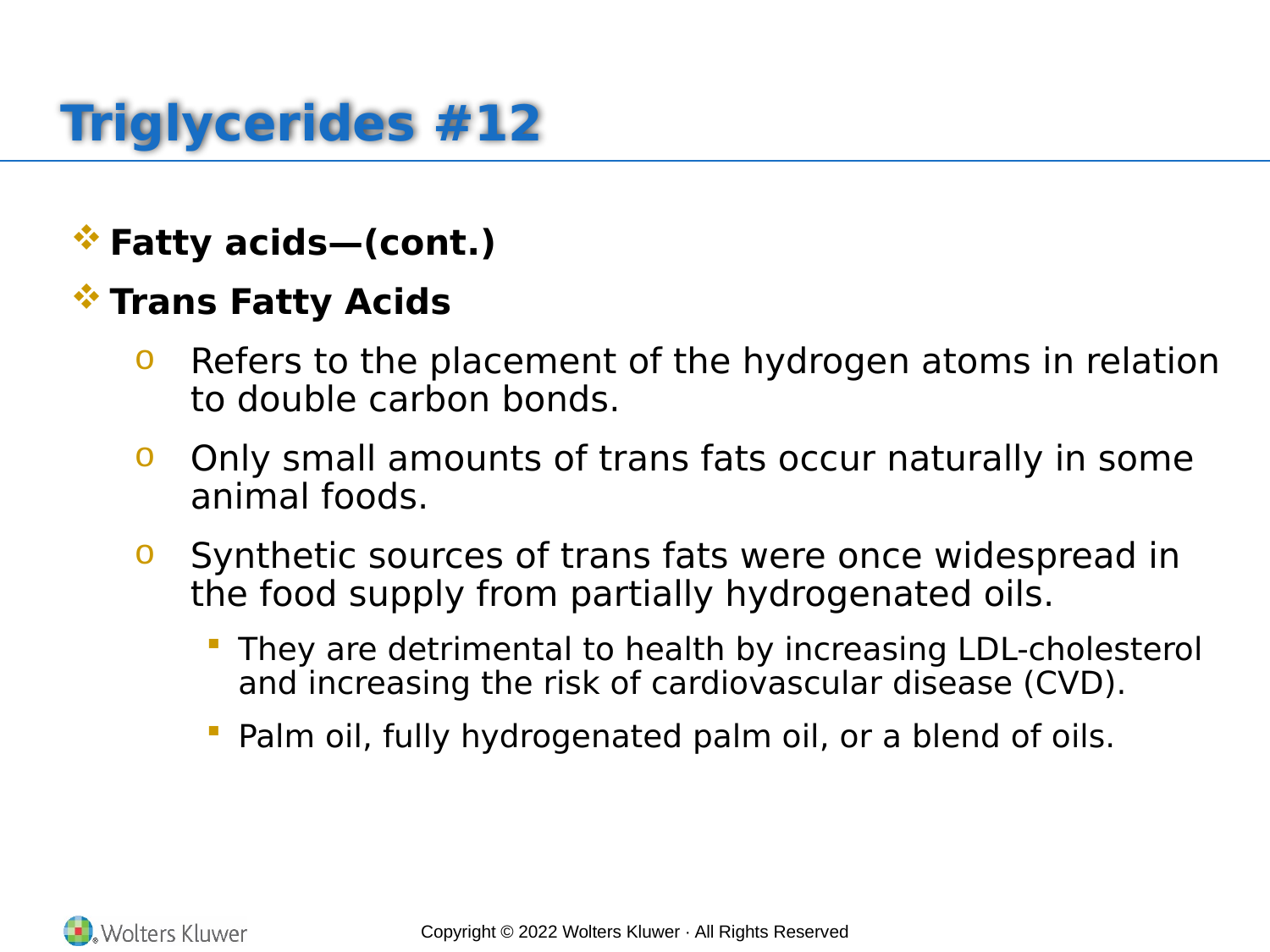

# Triglycerides #12
Fatty acids—(cont.)
Trans Fatty Acids
Refers to the placement of the hydrogen atoms in relation to double carbon bonds.
Only small amounts of trans fats occur naturally in some animal foods.
Synthetic sources of trans fats were once widespread in the food supply from partially hydrogenated oils.
They are detrimental to health by increasing LDL-cholesterol and increasing the risk of cardiovascular disease (CVD).
Palm oil, fully hydrogenated palm oil, or a blend of oils.